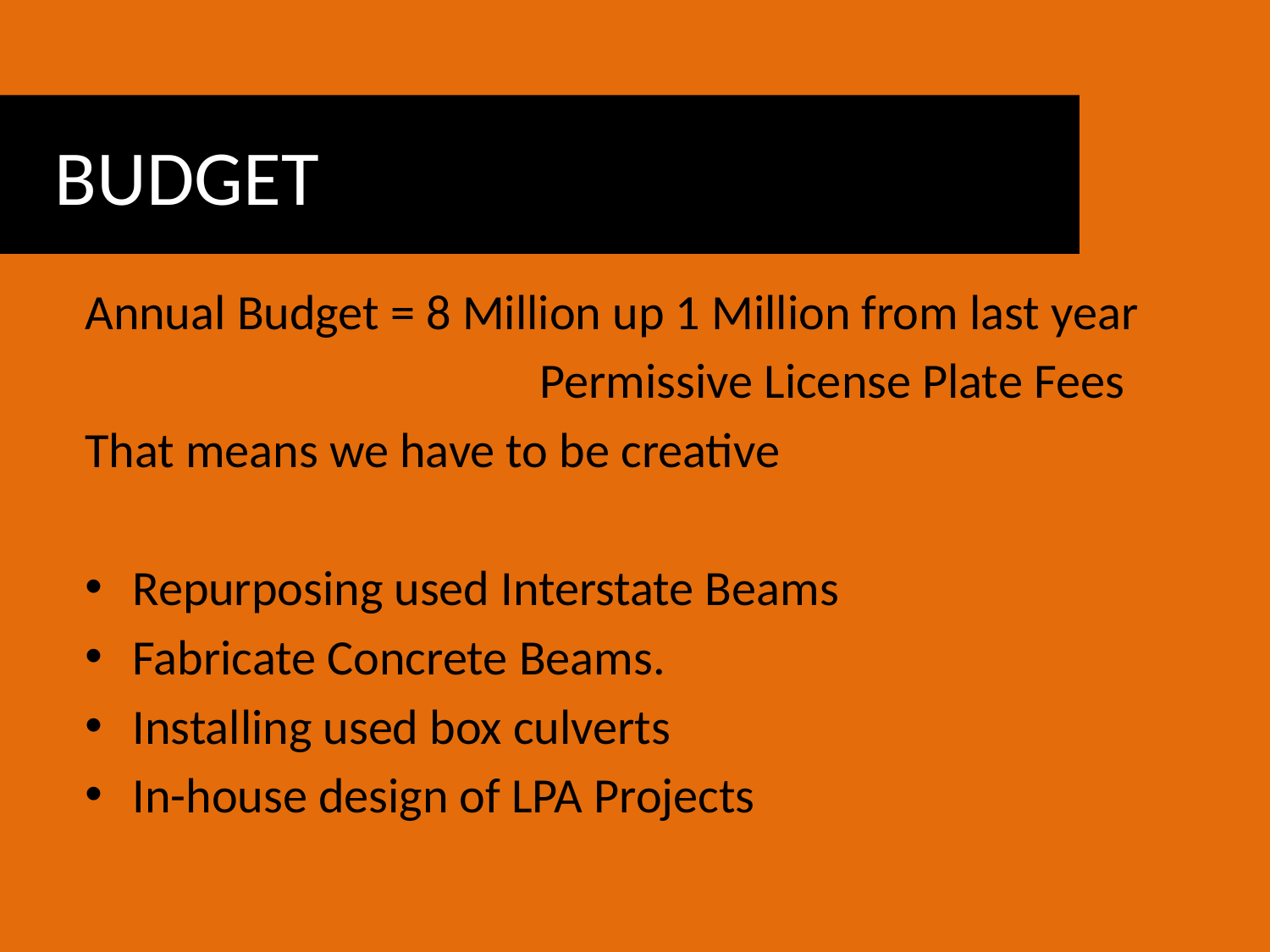

BUDGET
Annual Budget = 8 Million up 1 Million from last year
				Permissive License Plate Fees
That means we have to be creative

Repurposing used Interstate Beams
Fabricate Concrete Beams.
Installing used box culverts
In-house design of LPA Projects